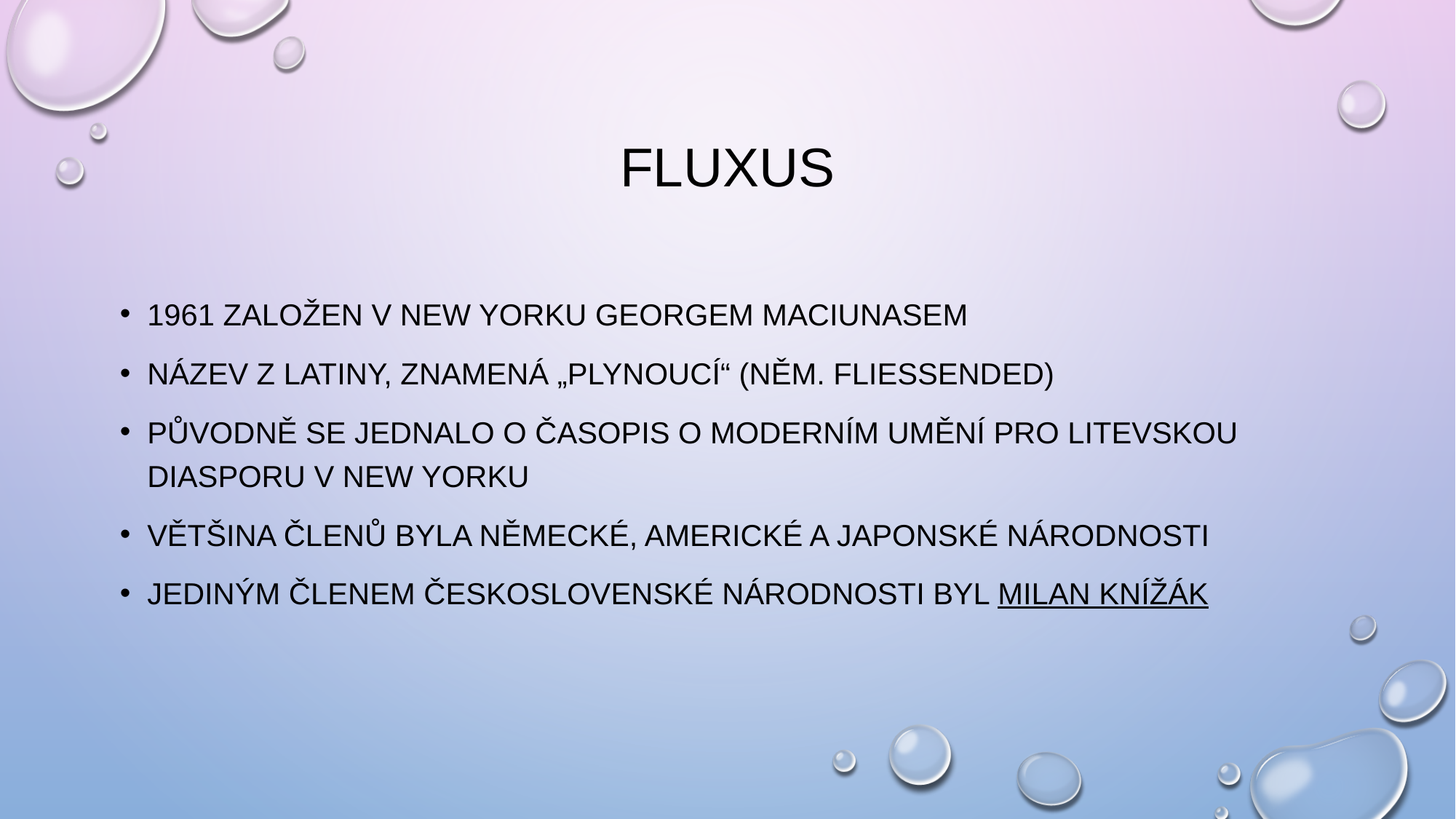

# Fluxus
1961 založen v new yorku georgem maciunasem
Název z latiny, znamená „plynoucí“ (něm. Fliessended)
Původně se jednalo o časopis o moderním umění pro litevskou diasporu v new yorku
Většina členů byla německé, americké a japonské národnosti
Jediným členem československé národnosti byl milan knížák